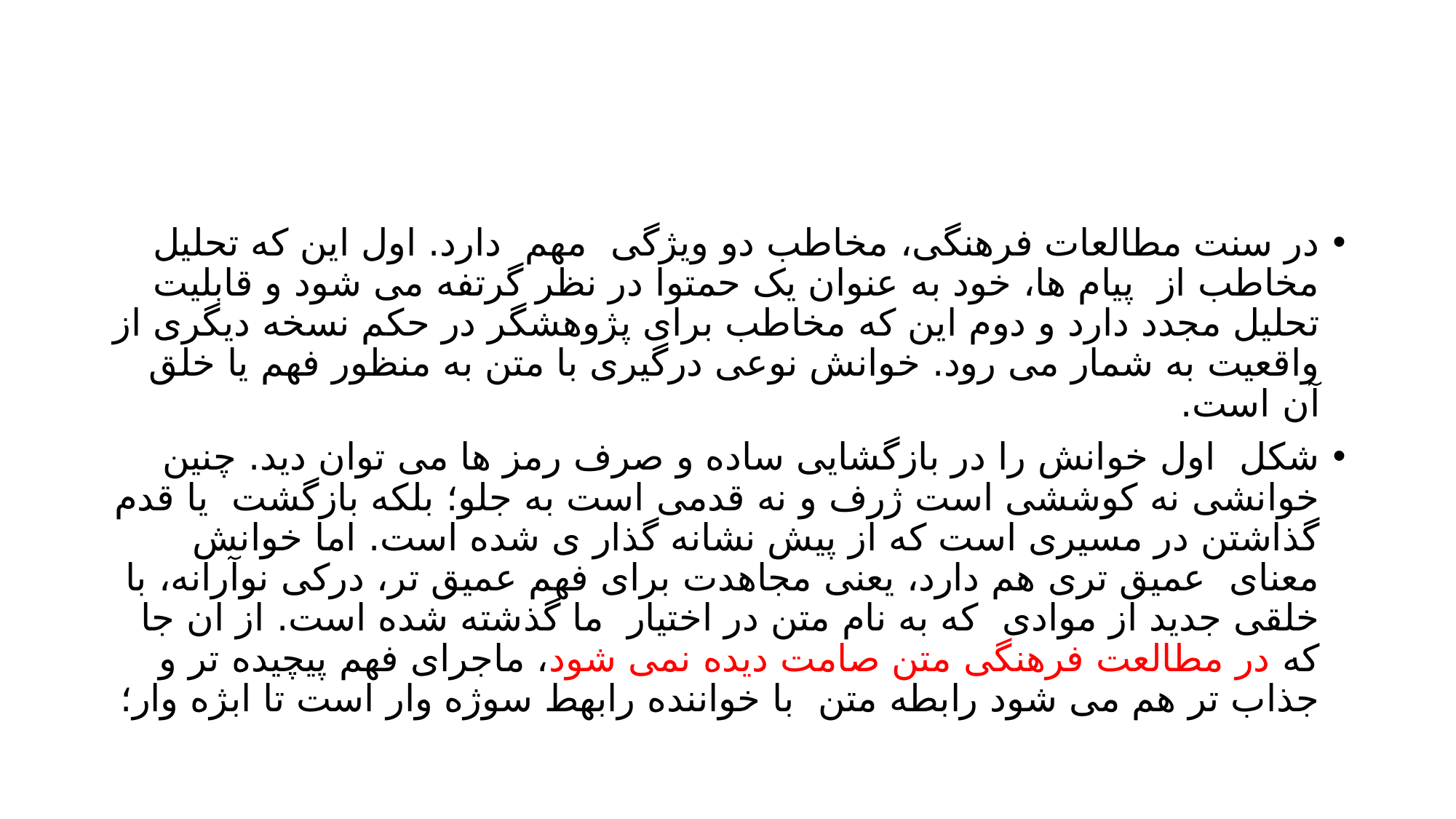

#
در سنت مطالعات فرهنگی، مخاطب دو ویژگی  مهم  دارد. اول این که تحلیل مخاطب از  پیام ها، خود به عنوان یک حمتوا در نظر گرتفه می شود و قابلیت تحلیل مجدد دارد و دوم این که مخاطب برای پژوهشگر در حکم نسخه دیگری از واقعیت به شمار می رود. خوانش نوعی درگیری با متن به منظور فهم یا خلق آن است.
شکل  اول خوانش را در بازگشایی ساده و صرف رمز ها می توان دید. چنین خوانشی نه کوششی است ژرف و نه قدمی است به جلو؛ بلکه بازگشت  یا قدم گذاشتن در مسیری است که از پیش نشانه گذار ی شده است. اما خوانش معنای  عمیق تری هم دارد، یعنی مجاهدت برای فهم عمیق تر، درکی نوآرانه، با خلقی جدید از موادی  که به نام متن در اختیار  ما گذشته شده است. از ان جا که در مطالعت فرهنگی متن صامت دیده نمی شود، ماجرای فهم پیچیده تر و جذاب تر هم می شود رابطه متن  با خواننده رابهط سوژه وار است تا ابژه وار؛